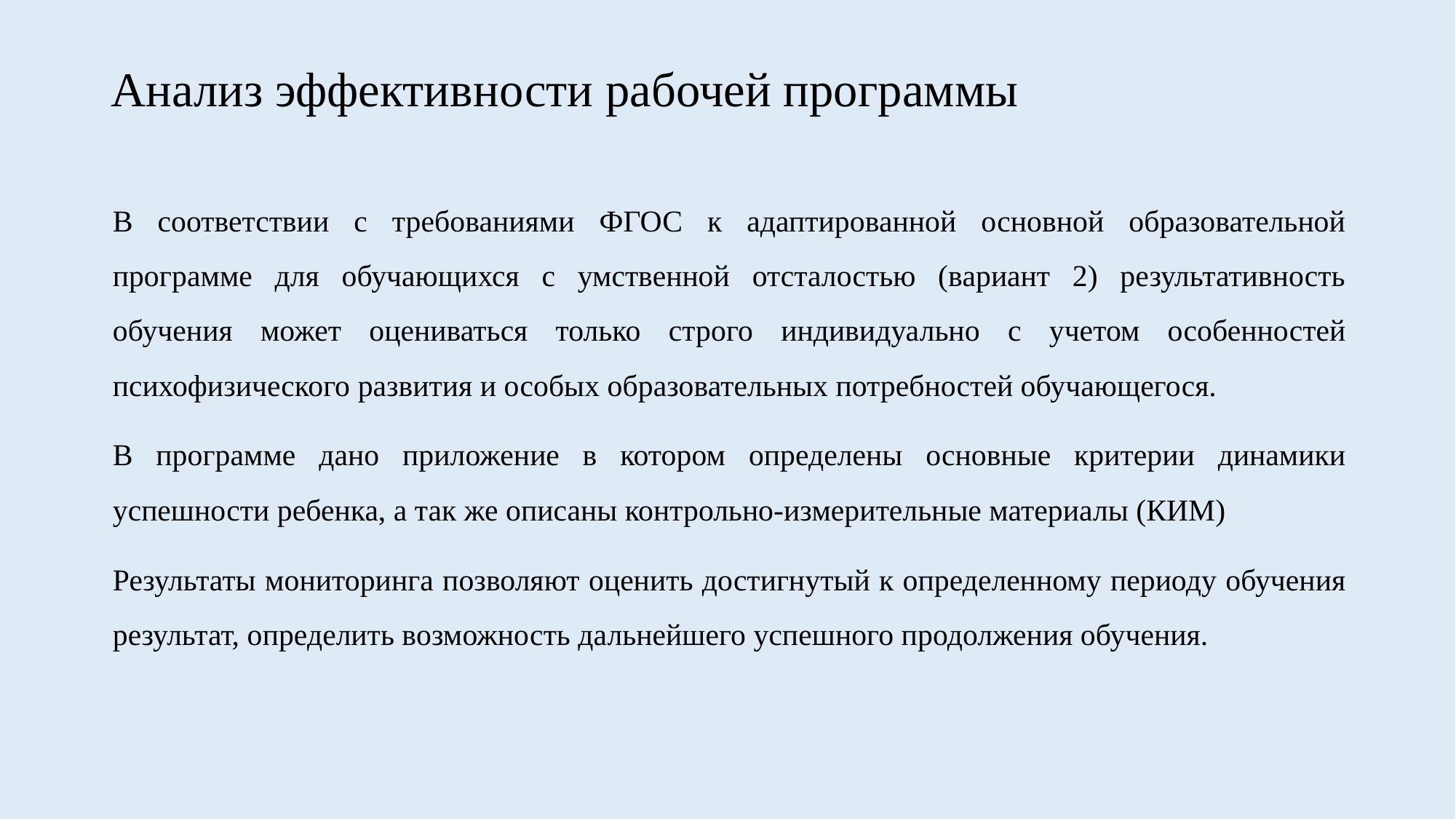

# Анализ эффективности рабочей программы
В соответствии с требованиями ФГОС к адаптированной основной образовательной программе для обучающихся с умственной отсталостью (вариант 2) результативность обучения может оцениваться только строго индивидуально с учетом особенностей психофизического развития и особых образовательных потребностей обучающегося.
В программе дано приложение в котором определены основные критерии динамики успешности ребенка, а так же описаны контрольно-измерительные материалы (КИМ)
Результаты мониторинга позволяют оценить достигнутый к определенному периоду обучения результат, определить возможность дальнейшего успешного продолжения обучения.